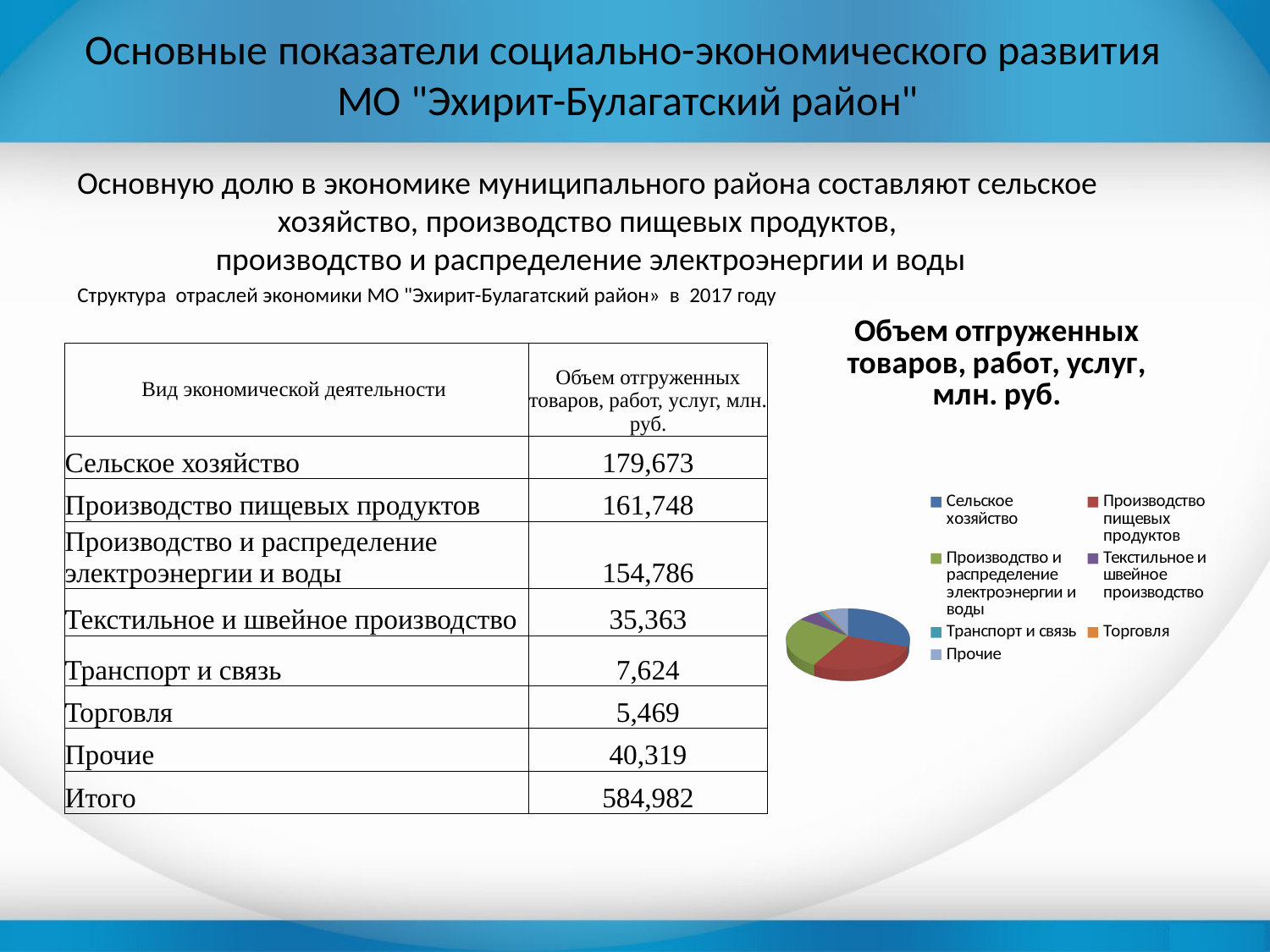

Основные показатели социально-экономического развития
МО "Эхирит-Булагатский район"
Основную долю в экономике муниципального района составляют сельское хозяйство, производство пищевых продуктов,
 производство и распределение электроэнергии и воды
Структура  отраслей экономики МО "Эхирит-Булагатский район»  в  2017 году

[unsupported chart]

| Вид экономической деятельности | Объем отгруженных товаров, работ, услуг, млн. руб. |
| --- | --- |
| Сельское хозяйство | 179,673 |
| Производство пищевых продуктов | 161,748 |
| Производство и распределение электроэнергии и воды | 154,786 |
| Текстильное и швейное производство | 35,363 |
| Транспорт и связь | 7,624 |
| Торговля | 5,469 |
| Прочие | 40,319 |
| Итого | 584,982 |